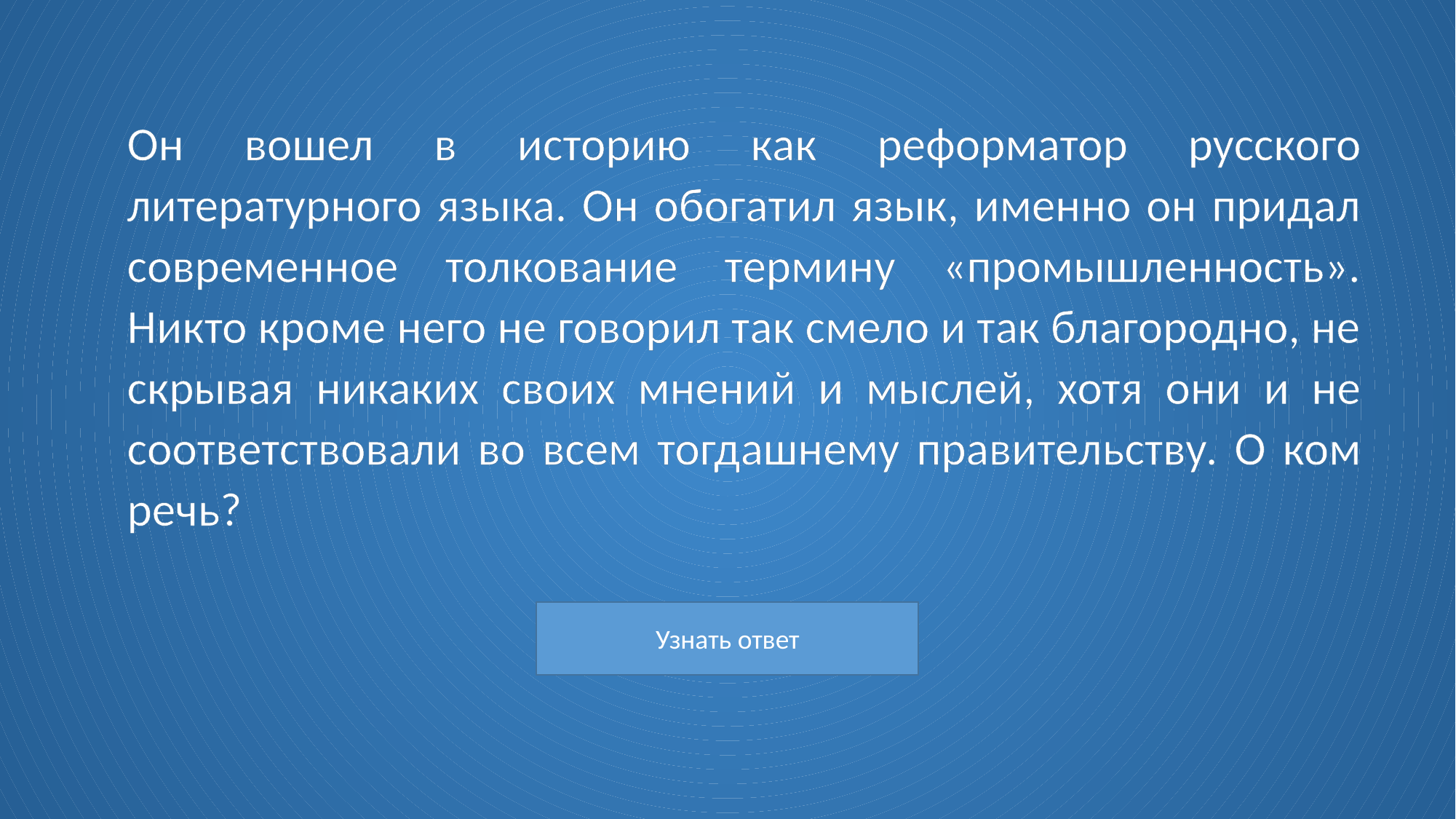

# Он вошел в историю как реформатор русского литературного языка. Он обогатил язык, именно он придал современное толкование термину «промышленность». Никто кроме него не говорил так смело и так благородно, не скрывая никаких своих мнений и мыслей, хотя они и не соответствовали во всем тогдашнему правительству. О ком речь?